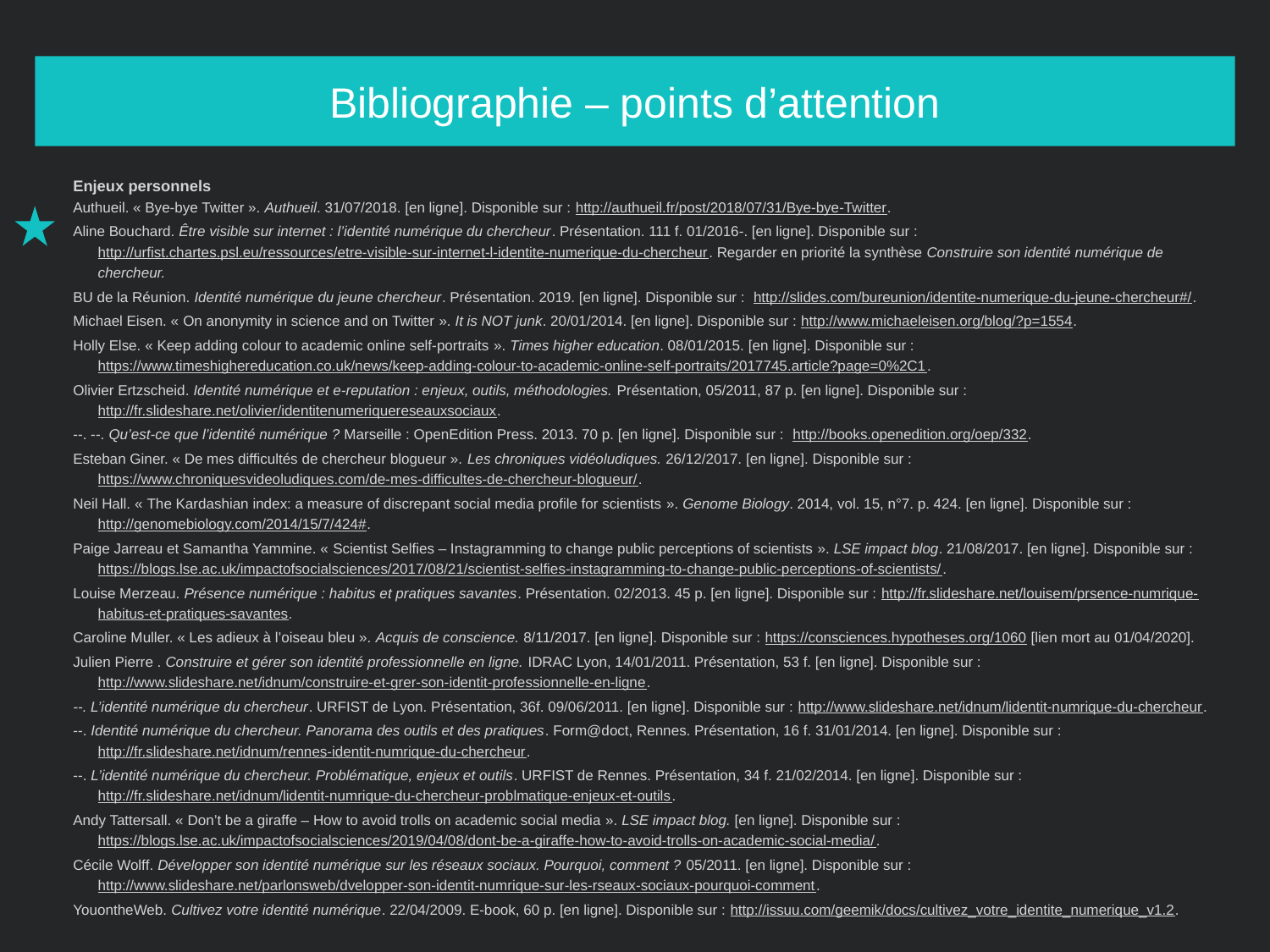

# Bibliographie – points d’attention
Enjeux personnels
Authueil. « Bye-bye Twitter ». Authueil. 31/07/2018. [en ligne]. Disponible sur : http://authueil.fr/post/2018/07/31/Bye-bye-Twitter.
Aline Bouchard. Être visible sur internet : l’identité numérique du chercheur. Présentation. 111 f. 01/2016-. [en ligne]. Disponible sur : http://urfist.chartes.psl.eu/ressources/etre-visible-sur-internet-l-identite-numerique-du-chercheur. Regarder en priorité la synthèse Construire son identité numérique de chercheur.
BU de la Réunion. Identité numérique du jeune chercheur. Présentation. 2019. [en ligne]. Disponible sur :  http://slides.com/bureunion/identite-numerique-du-jeune-chercheur#/.
Michael Eisen. « On anonymity in science and on Twitter ». It is NOT junk. 20/01/2014. [en ligne]. Disponible sur : http://www.michaeleisen.org/blog/?p=1554.
Holly Else. « Keep adding colour to academic online self-portraits ». Times higher education. 08/01/2015. [en ligne]. Disponible sur : https://www.timeshighereducation.co.uk/news/keep-adding-colour-to-academic-online-self-portraits/2017745.article?page=0%2C1.
Olivier Ertzscheid. Identité numérique et e-reputation : enjeux, outils, méthodologies. Présentation, 05/2011, 87 p. [en ligne]. Disponible sur : http://fr.slideshare.net/olivier/identitenumeriquereseauxsociaux.
--. --. Qu’est-ce que l’identité numérique ? Marseille : OpenEdition Press. 2013. 70 p. [en ligne]. Disponible sur :  http://books.openedition.org/oep/332.
Esteban Giner. « De mes difficultés de chercheur blogueur ». Les chroniques vidéoludiques. 26/12/2017. [en ligne]. Disponible sur : https://www.chroniquesvideoludiques.com/de-mes-difficultes-de-chercheur-blogueur/.
Neil Hall. « The Kardashian index: a measure of discrepant social media profile for scientists ». Genome Biology. 2014, vol. 15, n°7. p. 424. [en ligne]. Disponible sur : http://genomebiology.com/2014/15/7/424#.
Paige Jarreau et Samantha Yammine. « Scientist Selfies – Instagramming to change public perceptions of scientists ». LSE impact blog. 21/08/2017. [en ligne]. Disponible sur : https://blogs.lse.ac.uk/impactofsocialsciences/2017/08/21/scientist-selfies-instagramming-to-change-public-perceptions-of-scientists/.
Louise Merzeau. Présence numérique : habitus et pratiques savantes. Présentation. 02/2013. 45 p. [en ligne]. Disponible sur : http://fr.slideshare.net/louisem/prsence-numrique-habitus-et-pratiques-savantes.
Caroline Muller. « Les adieux à l’oiseau bleu ». Acquis de conscience. 8/11/2017. [en ligne]. Disponible sur : https://consciences.hypotheses.org/1060 [lien mort au 01/04/2020].
Julien Pierre . Construire et gérer son identité professionnelle en ligne. IDRAC Lyon, 14/01/2011. Présentation, 53 f. [en ligne]. Disponible sur : http://www.slideshare.net/idnum/construire-et-grer-son-identit-professionnelle-en-ligne.
--. L’identité numérique du chercheur. URFIST de Lyon. Présentation, 36f. 09/06/2011. [en ligne]. Disponible sur : http://www.slideshare.net/idnum/lidentit-numrique-du-chercheur.
--. Identité numérique du chercheur. Panorama des outils et des pratiques. Form@doct, Rennes. Présentation, 16 f. 31/01/2014. [en ligne]. Disponible sur :  http://fr.slideshare.net/idnum/rennes-identit-numrique-du-chercheur.
--. L’identité numérique du chercheur. Problématique, enjeux et outils. URFIST de Rennes. Présentation, 34 f. 21/02/2014. [en ligne]. Disponible sur :  http://fr.slideshare.net/idnum/lidentit-numrique-du-chercheur-problmatique-enjeux-et-outils.
Andy Tattersall. « Don’t be a giraffe – How to avoid trolls on academic social media ». LSE impact blog. [en ligne]. Disponible sur : https://blogs.lse.ac.uk/impactofsocialsciences/2019/04/08/dont-be-a-giraffe-how-to-avoid-trolls-on-academic-social-media/.
Cécile Wolff. Développer son identité numérique sur les réseaux sociaux. Pourquoi, comment ? 05/2011. [en ligne]. Disponible sur : http://www.slideshare.net/parlonsweb/dvelopper-son-identit-numrique-sur-les-rseaux-sociaux-pourquoi-comment.
YouontheWeb. Cultivez votre identité numérique. 22/04/2009. E-book, 60 p. [en ligne]. Disponible sur : http://issuu.com/geemik/docs/cultivez_votre_identite_numerique_v1.2.